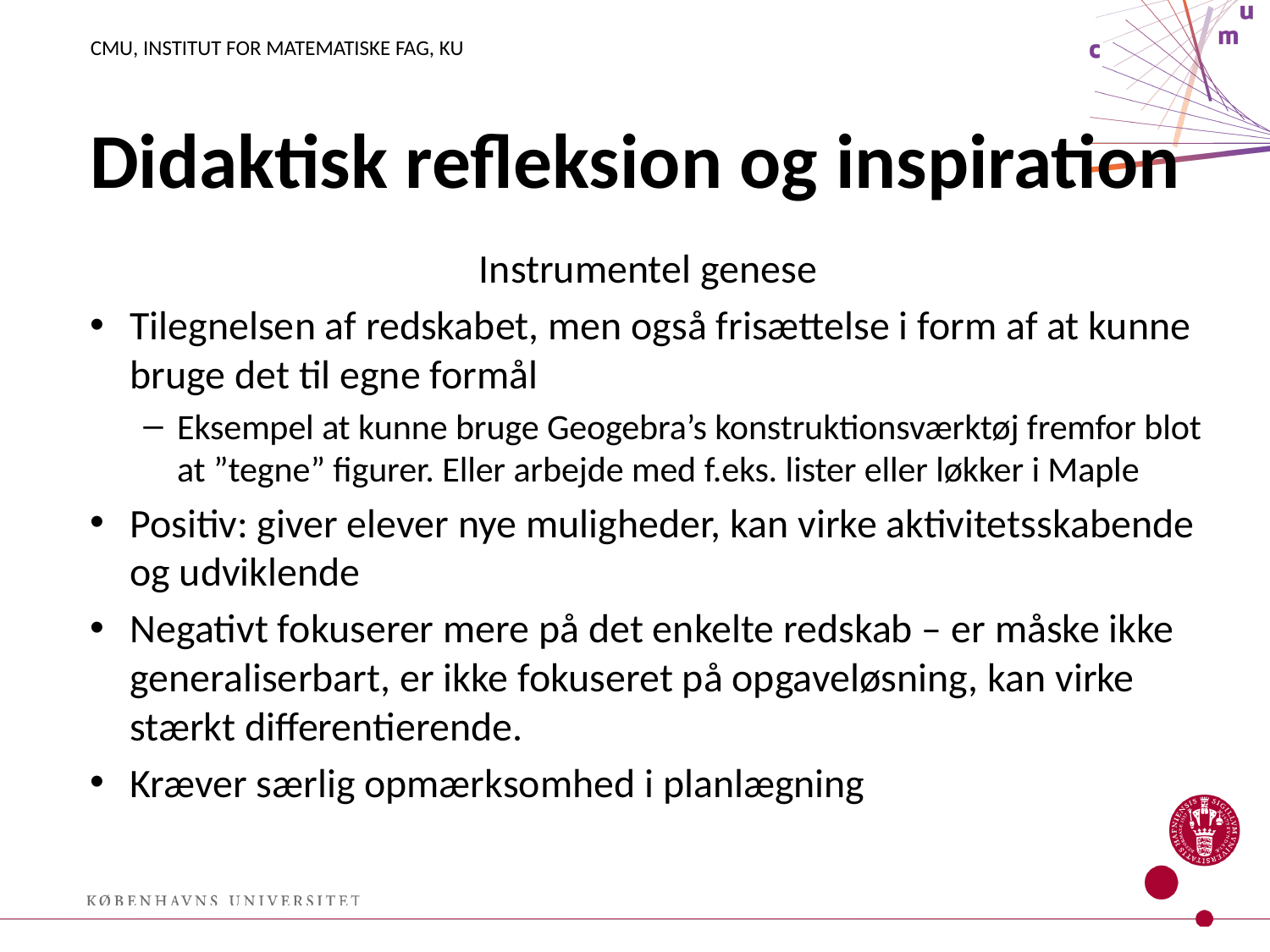

# Didaktisk refleksion og inspiration
Instrumentel genese
Tilegnelsen af redskabet, men også frisættelse i form af at kunne bruge det til egne formål
Eksempel at kunne bruge Geogebra’s konstruktionsværktøj fremfor blot at ”tegne” figurer. Eller arbejde med f.eks. lister eller løkker i Maple
Positiv: giver elever nye muligheder, kan virke aktivitetsskabende og udviklende
Negativt fokuserer mere på det enkelte redskab – er måske ikke generaliserbart, er ikke fokuseret på opgaveløsning, kan virke stærkt differentierende.
Kræver særlig opmærksomhed i planlægning